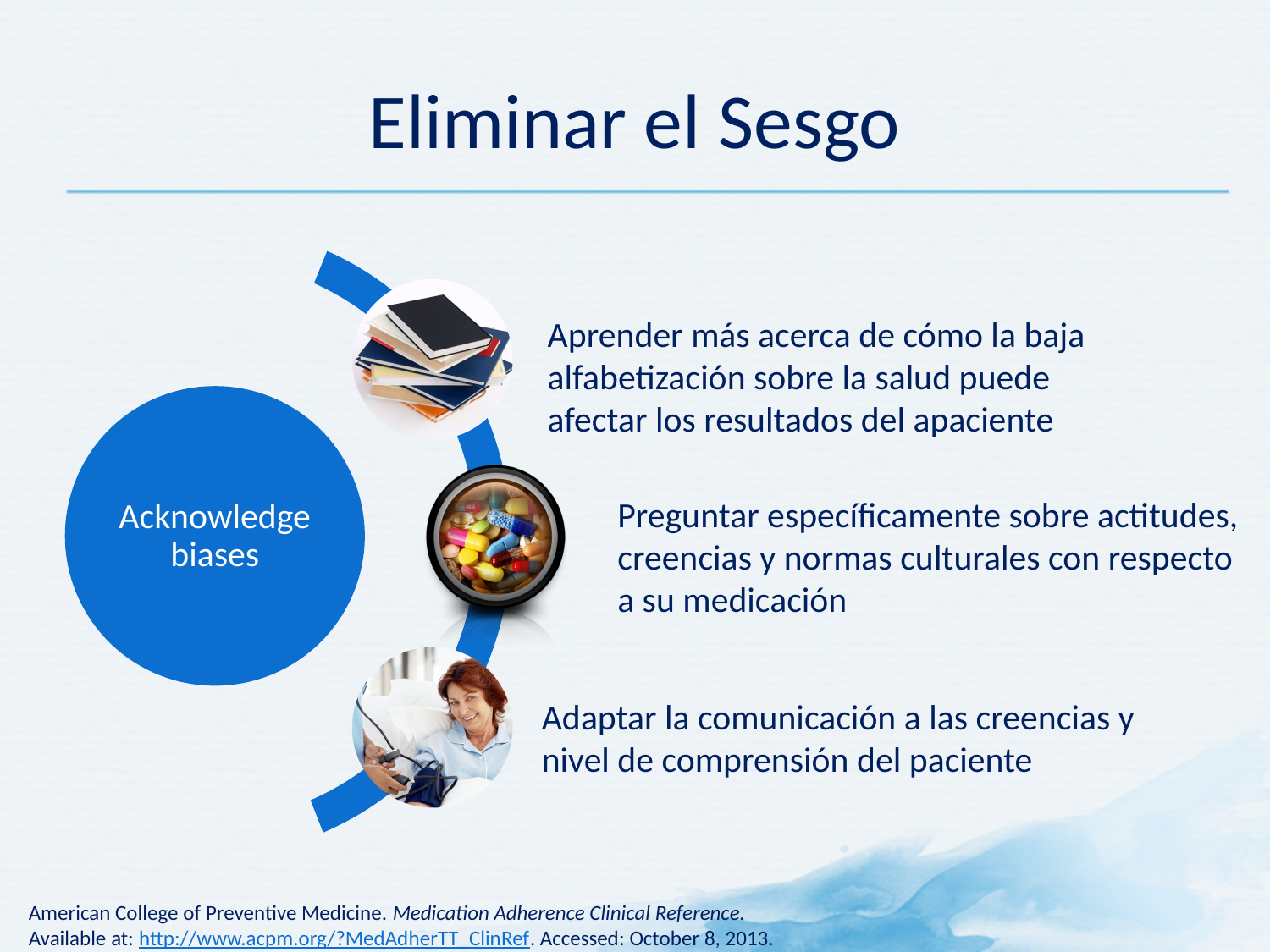

# Eliminar el Sesgo
Acknowledge biases

Aprender más acerca de cómo la baja alfabetización sobre la salud puede afectar los resultados del apaciente
Preguntar específicamente sobre actitudes, creencias y normas culturales con respecto a su medicación
Adaptar la comunicación a las creencias y nivel de comprensión del paciente
American College of Preventive Medicine. Medication Adherence Clinical Reference.
Available at: http://www.acpm.org/?MedAdherTT_ClinRef. Accessed: October 8, 2013.